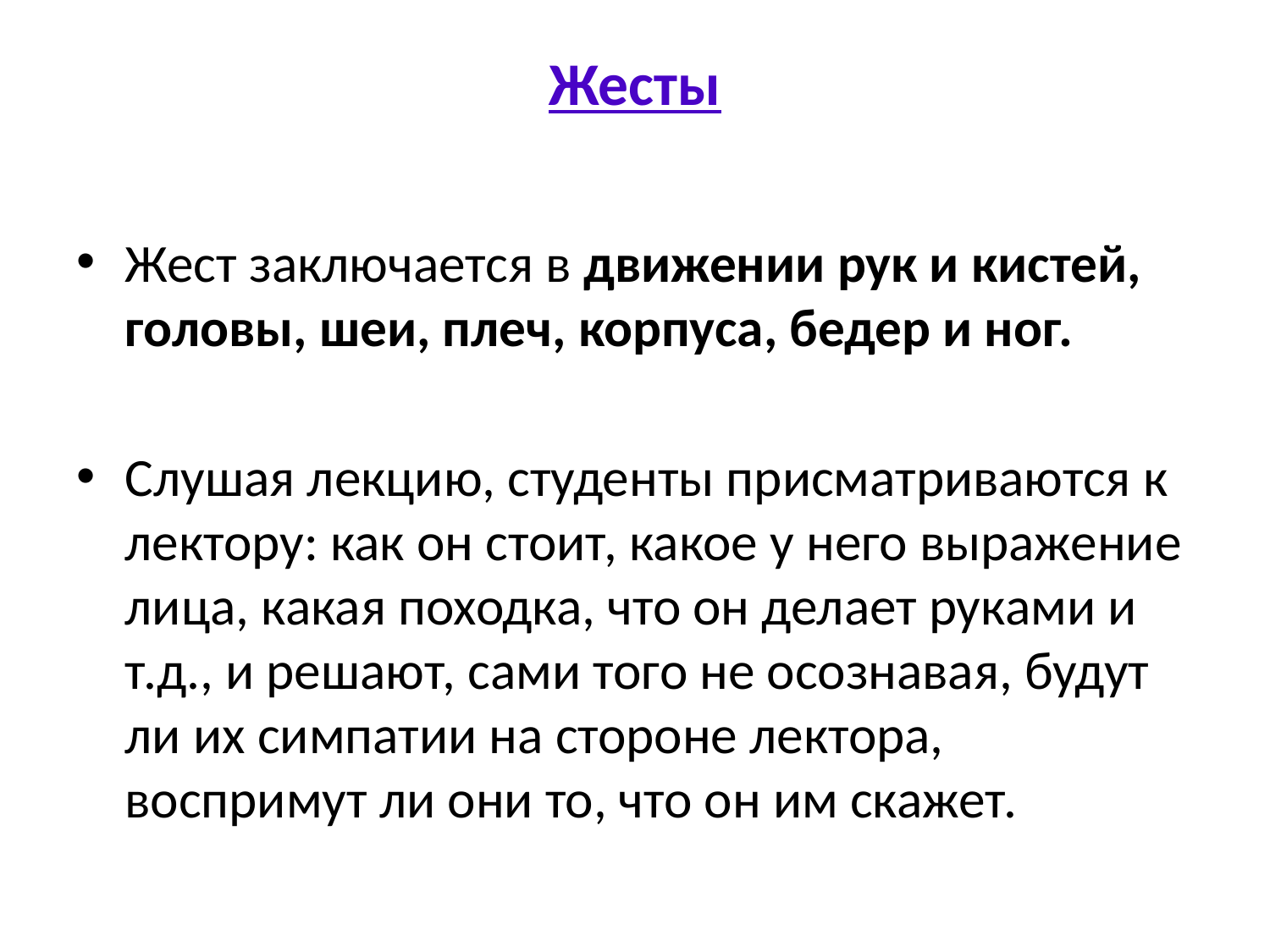

# Жесты
Жест заключается в движении рук и кистей, головы, шеи, плеч, корпуса, бедер и ног.

Слушая лекцию, студенты присматриваются к лектору: как он стоит, какое у него выражение лица, какая походка, что он делает руками и т.д., и решают, сами того не осознавая, будут ли их симпатии на стороне лектора, воспримут ли они то, что он им скажет.